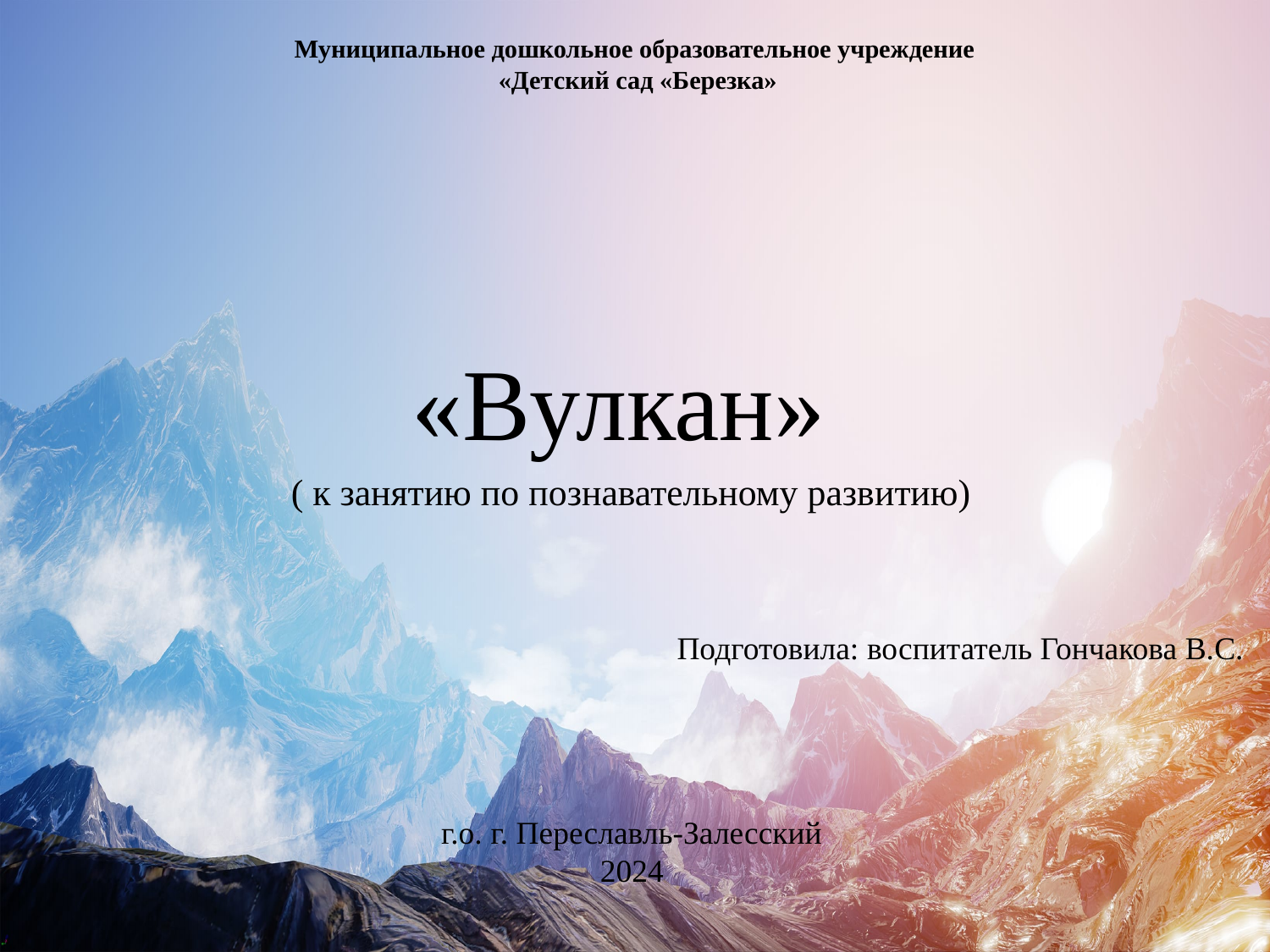

# Муниципальное дошкольное образовательное учреждение «Детский сад «Березка»

«Вулкан»
( к занятию по познавательному развитию)

Подготовила: воспитатель Гончакова В.С.
г.о. г. Переславль-Залесский
2024